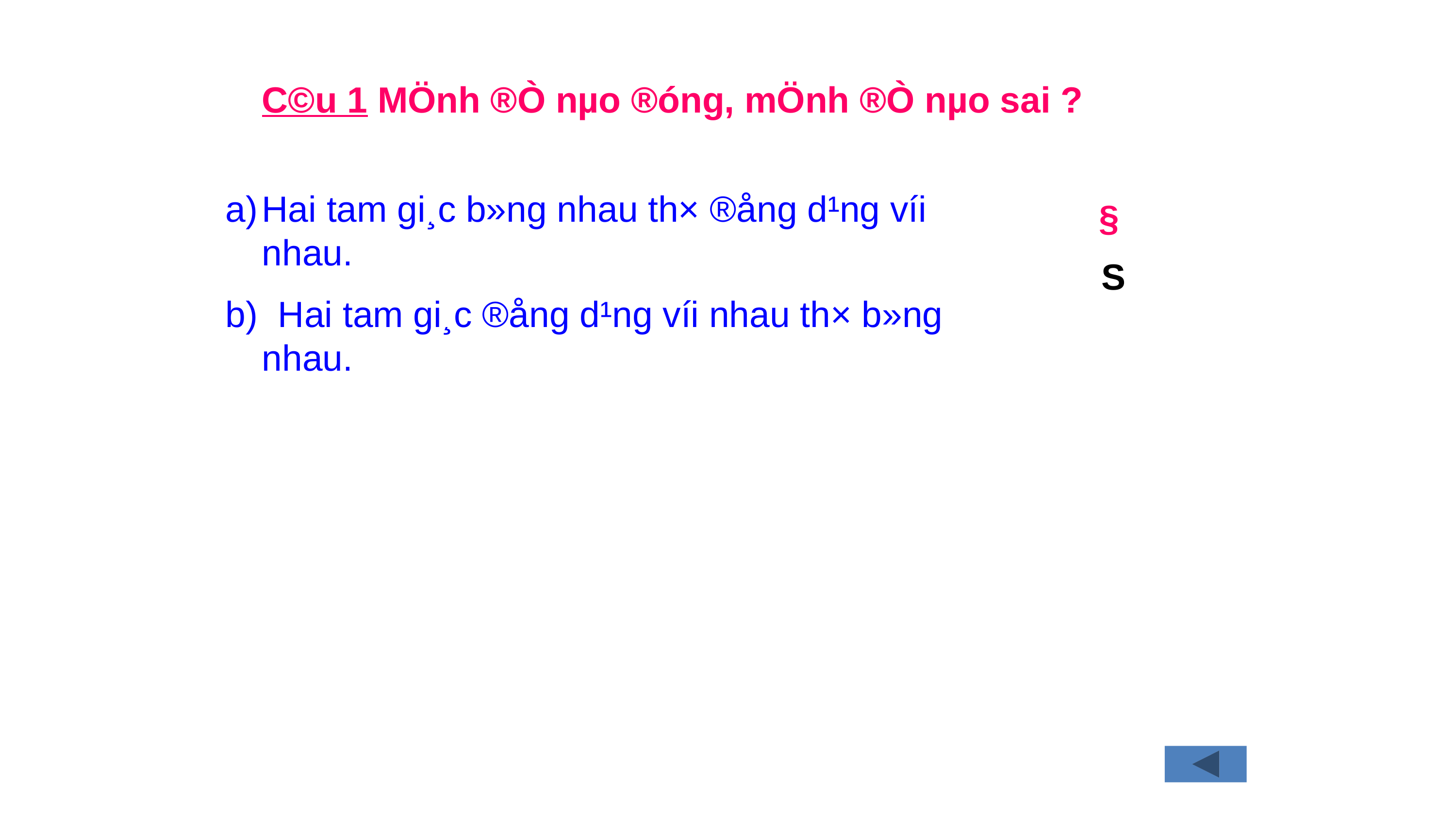

C©u 1 MÖnh ®Ò nµo ®óng, mÖnh ®Ò nµo sai ?
Hai tam gi¸c b»ng nhau th× ®ång d¹ng víi nhau.
b)  Hai tam gi¸c ®ång d¹ng víi nhau th× b»ng nhau.
§
S